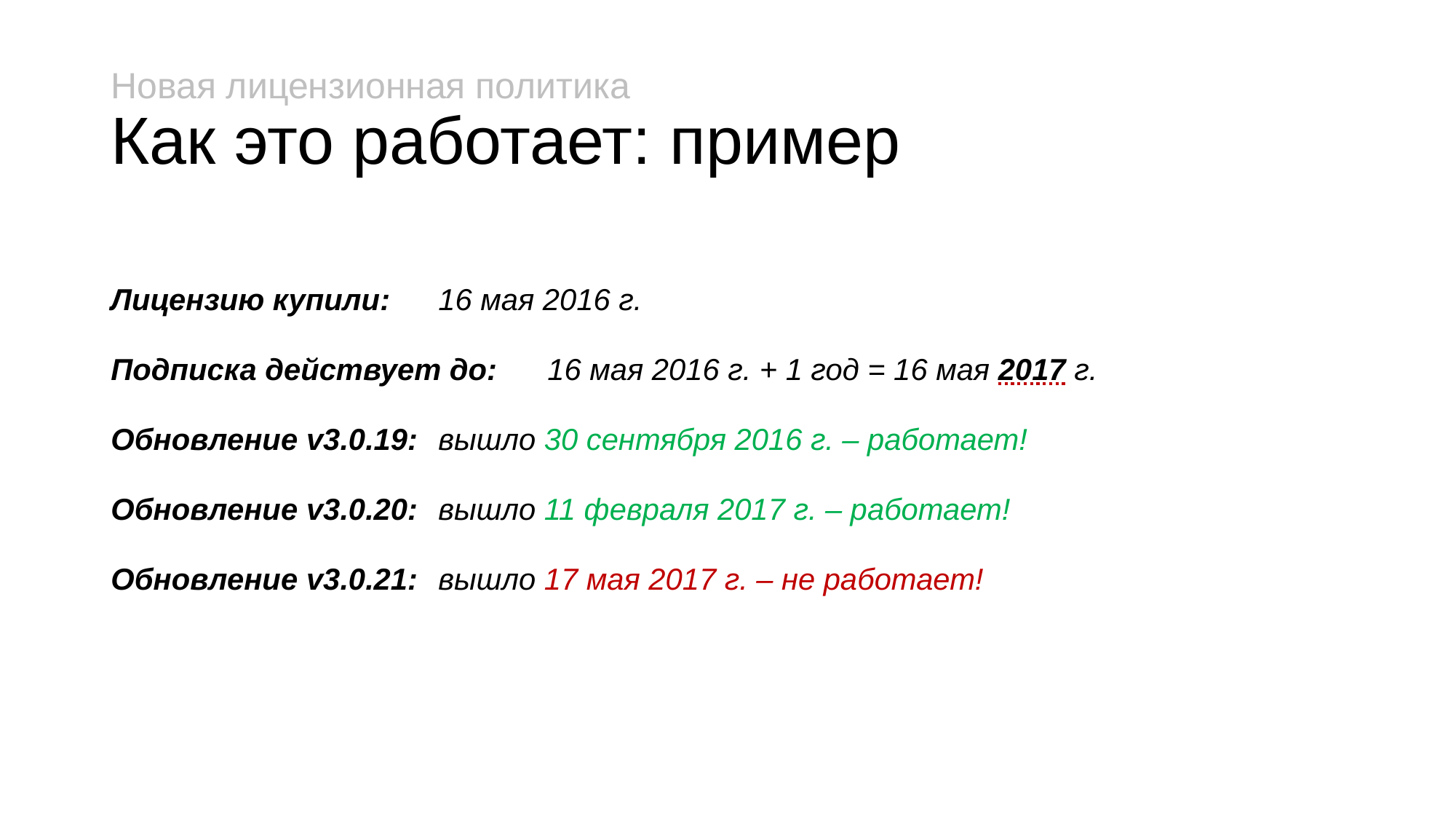

# Новая лицензионная политика Как это работает: пример
Лицензию купили:	16 мая 2016 г.
Подписка действует до:	16 мая 2016 г. + 1 год = 16 мая 2017 г.
Обновление v3.0.19:	вышло 30 сентября 2016 г. – работает!
Обновление v3.0.20:	вышло 11 февраля 2017 г. – работает!
Обновление v3.0.21:	вышло 17 мая 2017 г. – не работает!